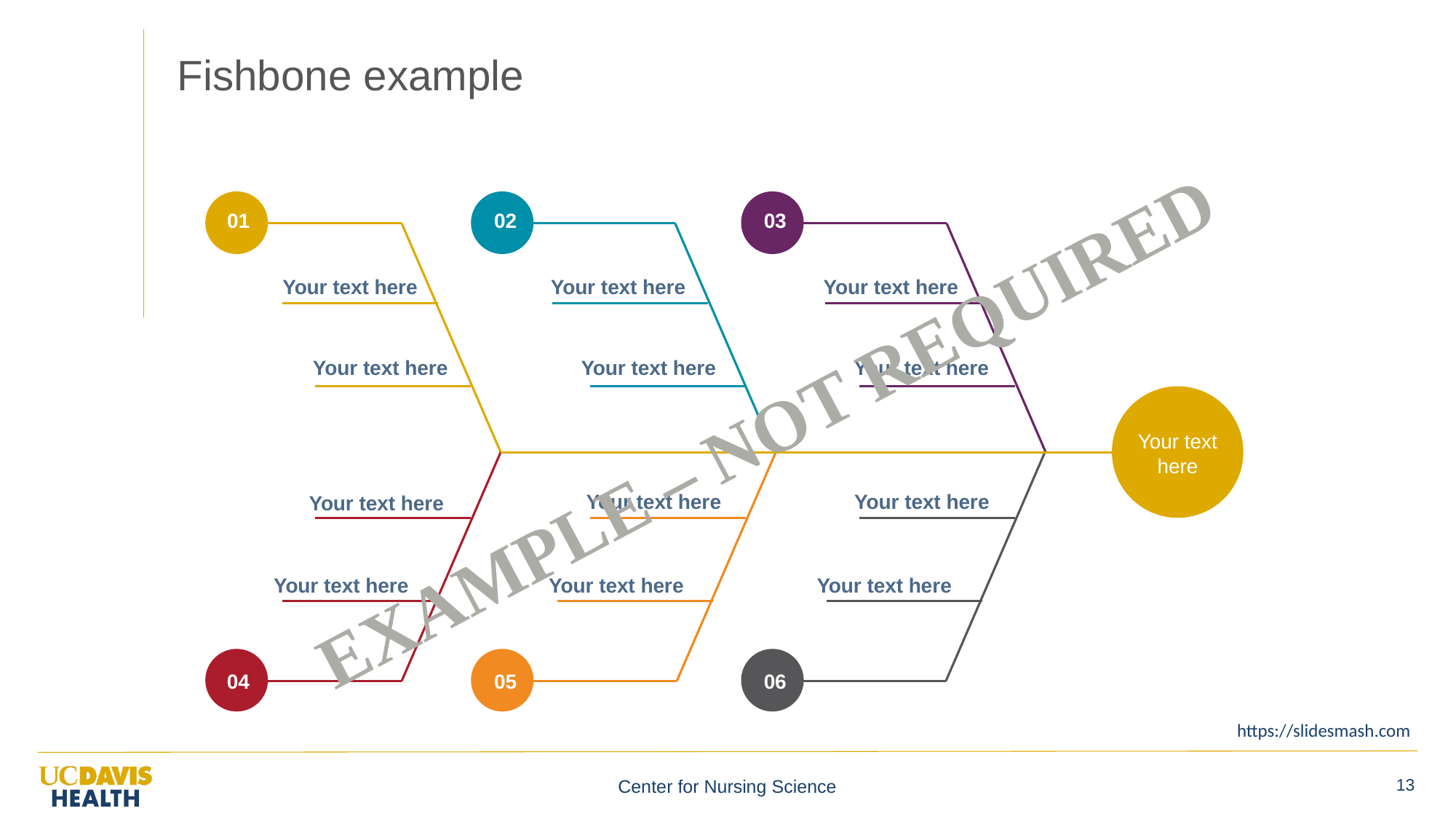

# Fishbone example

01
02
03
Your text here
Your text here
Your text here
Your text here
Your text here
Your text here
EXAMPLE – NOT REQUIRED

Your text here
Your text here
Your text here
Your text here
Your text here
Your text here
Your text here

04
05
06
https://slidesmash.com